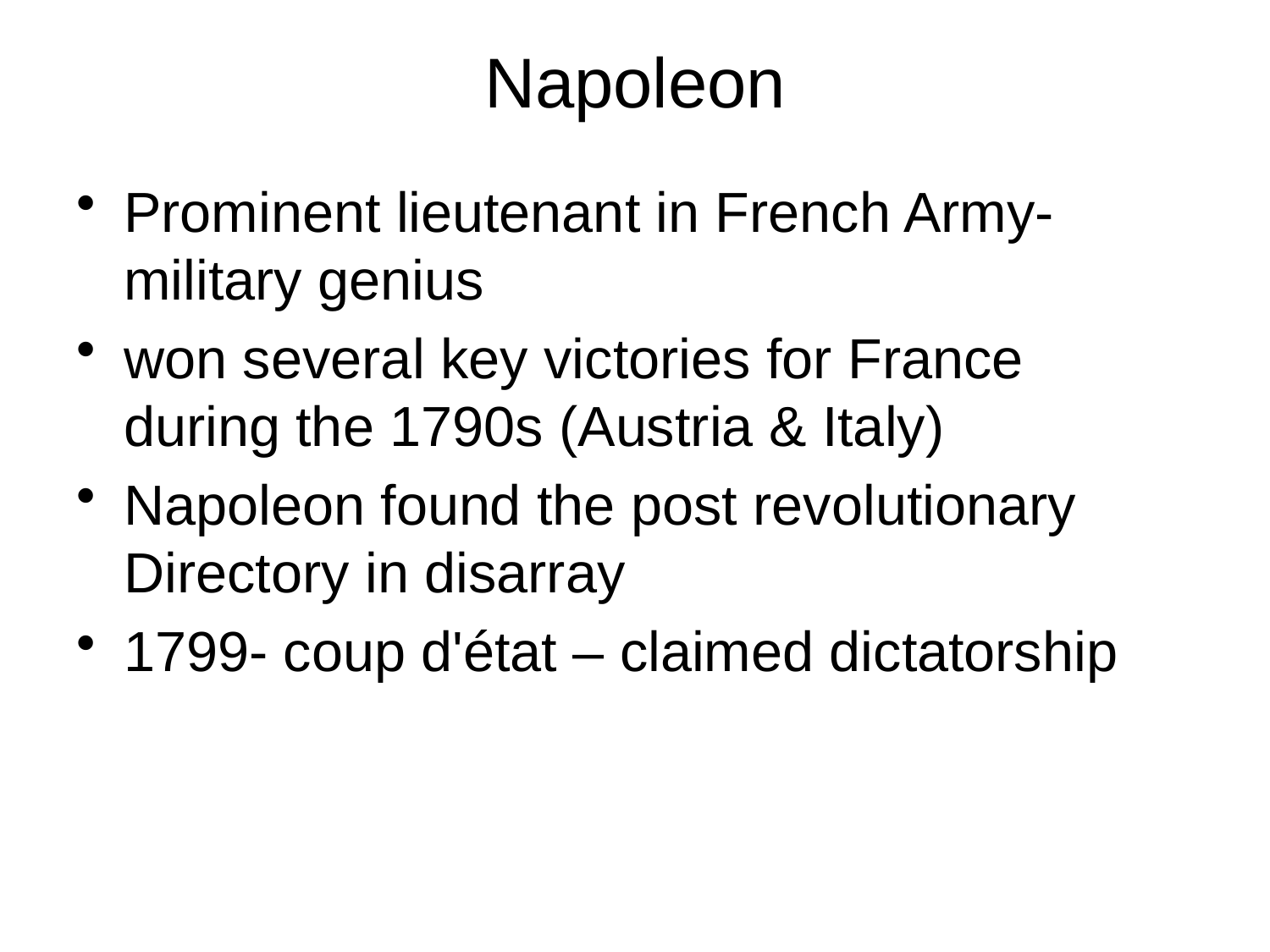

# Napoleon
Prominent lieutenant in French Army- military genius
won several key victories for France during the 1790s (Austria & Italy)
Napoleon found the post revolutionary Directory in disarray
1799- coup d'état – claimed dictatorship